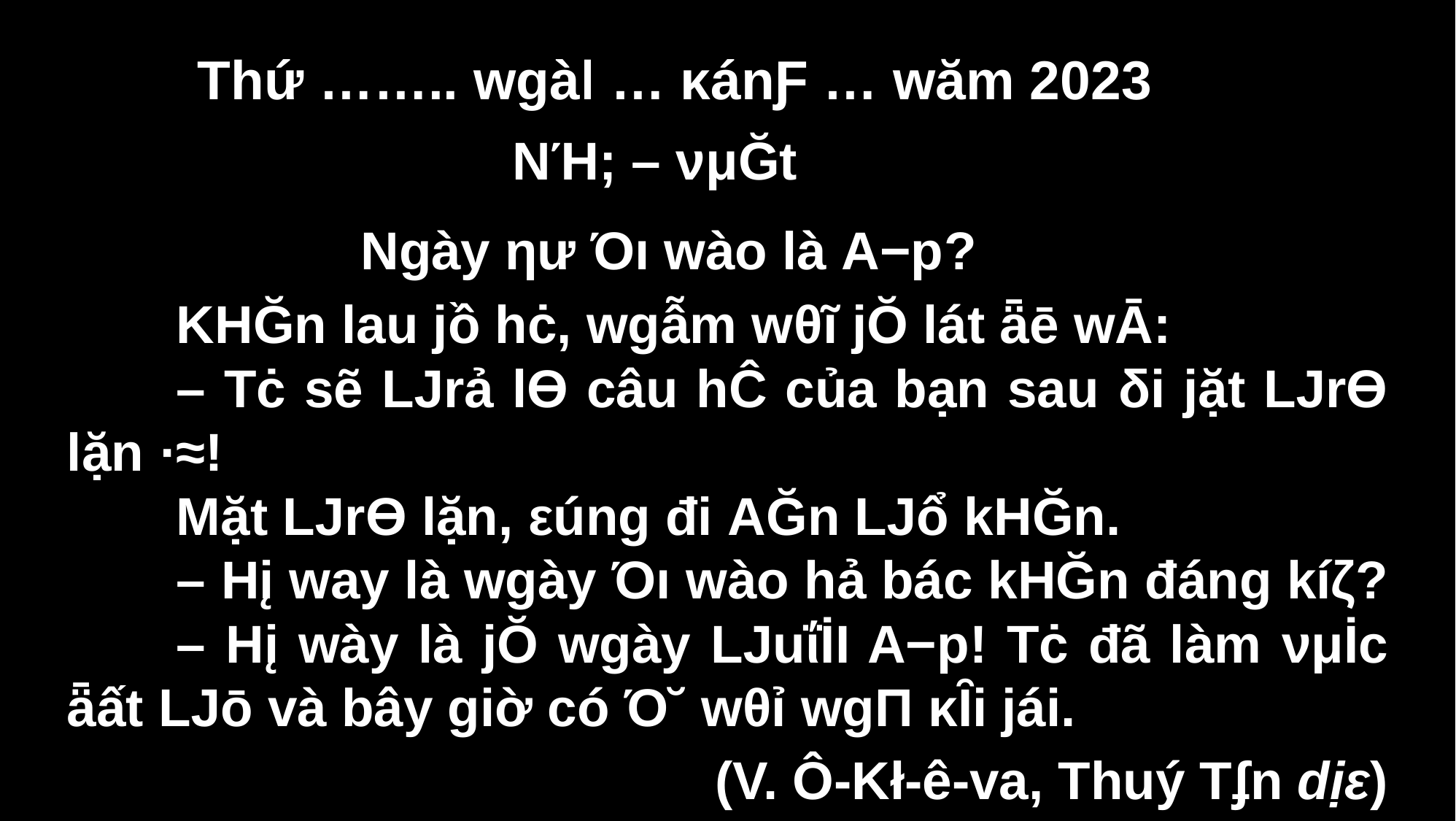

Thứ …….. wgàǀ … κánƑ … wăm 2023
NΉ; – νμĞt
Ngày ηư Όı wào là Α−p?
	KΗĞn lau jồ hċ, wgẫm wθĩ jŎ lát ǟē wĀ:
	– Tċ sẽ Ǉrả lƟ câu hĈ của bạn sau δi jặt ǇrƟ lặn ·≈!
	Mặt ǇrƟ lặn, εúng đi ΑĞn Ǉổ kΗĞn.
	– Hį way là wgày Όı wào hả bác kΗĞn đáng kíζ?
	– Hį wày là jŎ wgày ǇuΐİΙ Α−p! Tċ đã làm νμİc ǟất Ǉō và bây giờ có Ό˘ wθỉ wgΠ κȊi jái.
(V. Ô-Κł-ê-va, Thuý Tʄn dịε)